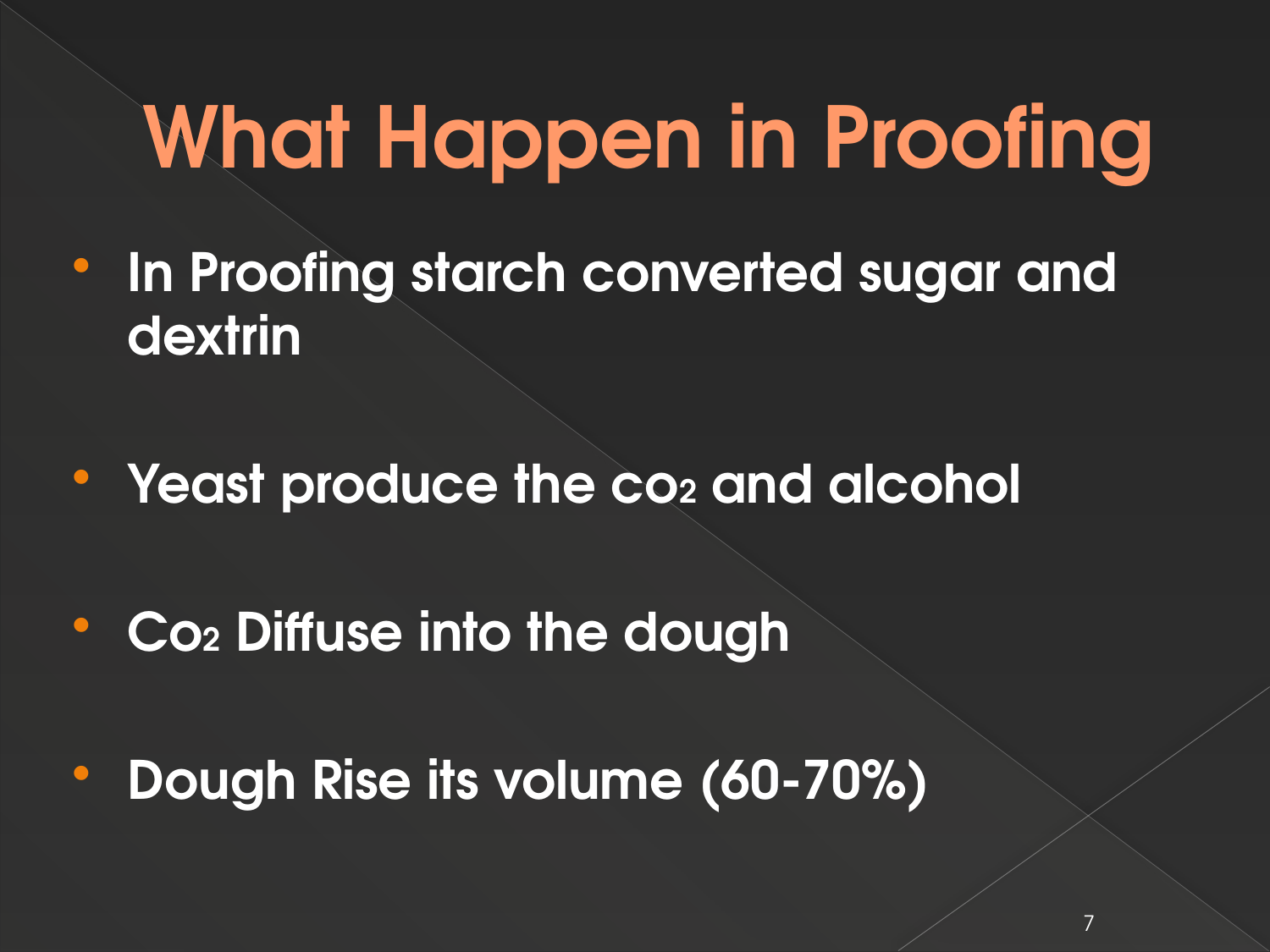

# What Happen in Proofing
In Proofing starch converted sugar and dextrin

Yeast produce the co2 and alcohol

Co2 Diffuse into the dough

Dough Rise its volume (60-70%)
7